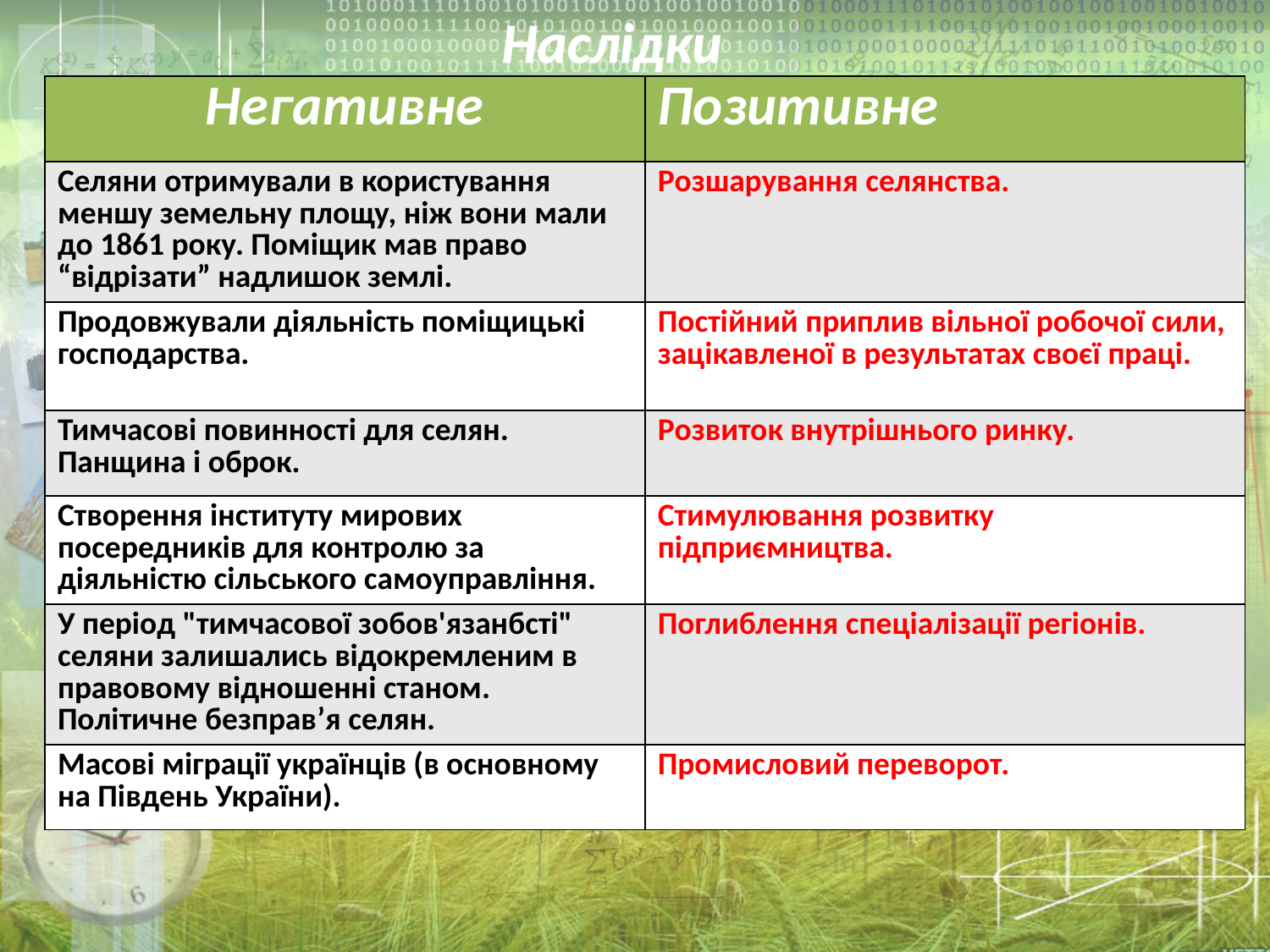

Наслідки
#
| Негативне | Позитивне |
| --- | --- |
| Селяни отримували в користування меншу земельну площу, ніж вони мали до 1861 року. Поміщик мав право “відрізати” надлишок землі. | Розшарування селянства. |
| Продовжували діяльність поміщицькі господарства. | Постійний приплив вільної робочої сили, зацікавленої в результатах своєї праці. |
| Тимчасові повинності для селян. Панщина і оброк. | Розвиток внутрішнього ринку. |
| Створення інституту мирових посередників для контролю за діяльністю сільського самоуправління. | Стимулювання розвитку підприємництва. |
| У період "тимчасової зобов'язанбсті" селяни залишались відокремленим в правовому відношенні станом. Політичне безправ’я селян. | Поглиблення спеціалізації регіонів. |
| Масові міграції українців (в основному на Південь України). | Промисловий переворот. |